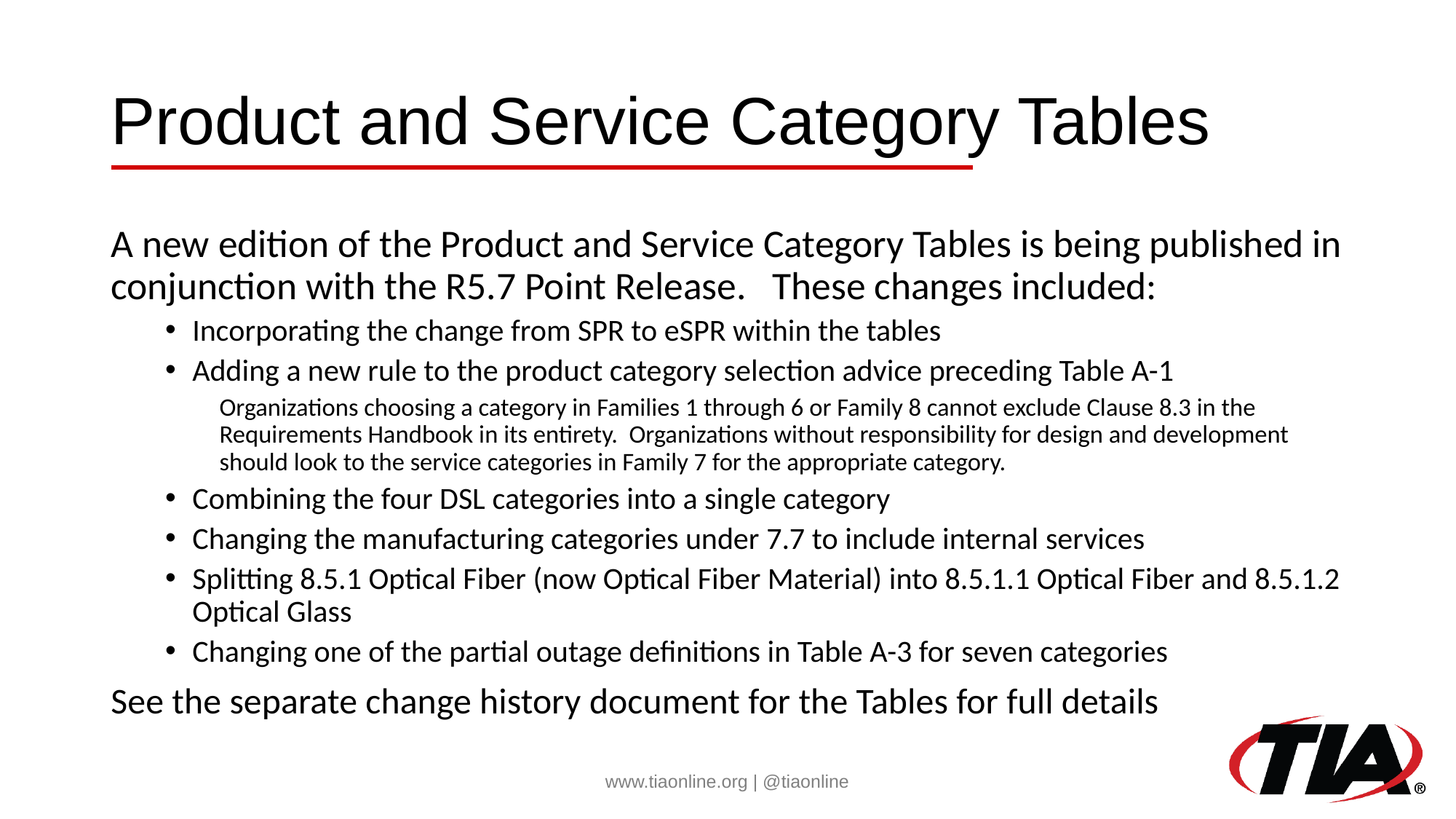

# Product and Service Category Tables
A new edition of the Product and Service Category Tables is being published in conjunction with the R5.7 Point Release.   These changes included:
Incorporating the change from SPR to eSPR within the tables
Adding a new rule to the product category selection advice preceding Table A-1
Organizations choosing a category in Families 1 through 6 or Family 8 cannot exclude Clause 8.3 in the Requirements Handbook in its entirety.  Organizations without responsibility for design and development should look to the service categories in Family 7 for the appropriate category.
Combining the four DSL categories into a single category
Changing the manufacturing categories under 7.7 to include internal services
Splitting 8.5.1 Optical Fiber (now Optical Fiber Material) into 8.5.1.1 Optical Fiber and 8.5.1.2 Optical Glass
Changing one of the partial outage definitions in Table A-3 for seven categories
See the separate change history document for the Tables for full details

www.tiaonline.org | @tiaonline